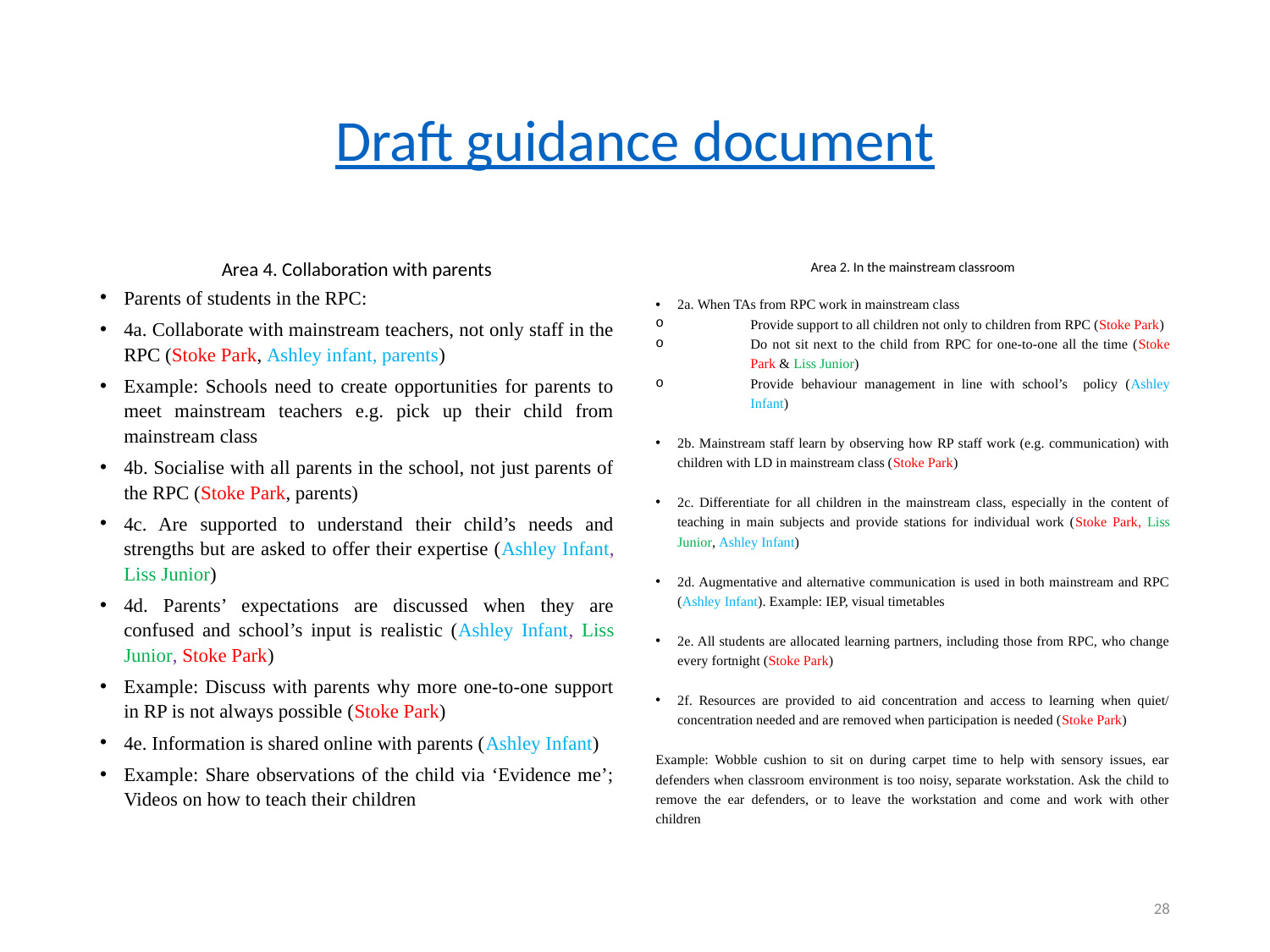

# Draft guidance document
Area 4. Collaboration with parents
Parents of students in the RPC:
4a. Collaborate with mainstream teachers, not only staff in the RPC (Stoke Park, Ashley infant, parents)
Example: Schools need to create opportunities for parents to meet mainstream teachers e.g. pick up their child from mainstream class
4b. Socialise with all parents in the school, not just parents of the RPC (Stoke Park, parents)
4c. Are supported to understand their child’s needs and strengths but are asked to offer their expertise (Ashley Infant, Liss Junior)
4d. Parents’ expectations are discussed when they are confused and school’s input is realistic (Ashley Infant, Liss Junior, Stoke Park)
Example: Discuss with parents why more one-to-one support in RP is not always possible (Stoke Park)
4e. Information is shared online with parents (Ashley Infant)
Example: Share observations of the child via ‘Evidence me’; Videos on how to teach their children

Area 2. In the mainstream classroom

2a. When TAs from RPC work in mainstream class
Provide support to all children not only to children from RPC (Stoke Park)
Do not sit next to the child from RPC for one-to-one all the time (Stoke Park & Liss Junior)
Provide behaviour management in line with school’s  policy (Ashley Infant)

2b. Mainstream staff learn by observing how RP staff work (e.g. communication) with children with LD in mainstream class (Stoke Park)

2c. Differentiate for all children in the mainstream class, especially in the content of teaching in main subjects and provide stations for individual work (Stoke Park, Liss Junior, Ashley Infant)

2d. Augmentative and alternative communication is used in both mainstream and RPC (Ashley Infant). Example: IEP, visual timetables

2e. All students are allocated learning partners, including those from RPC, who change every fortnight (Stoke Park)

2f. Resources are provided to aid concentration and access to learning when quiet/ concentration needed and are removed when participation is needed (Stoke Park)

Example: Wobble cushion to sit on during carpet time to help with sensory issues, ear defenders when classroom environment is too noisy, separate workstation. Ask the child to remove the ear defenders, or to leave the workstation and come and work with other children

28